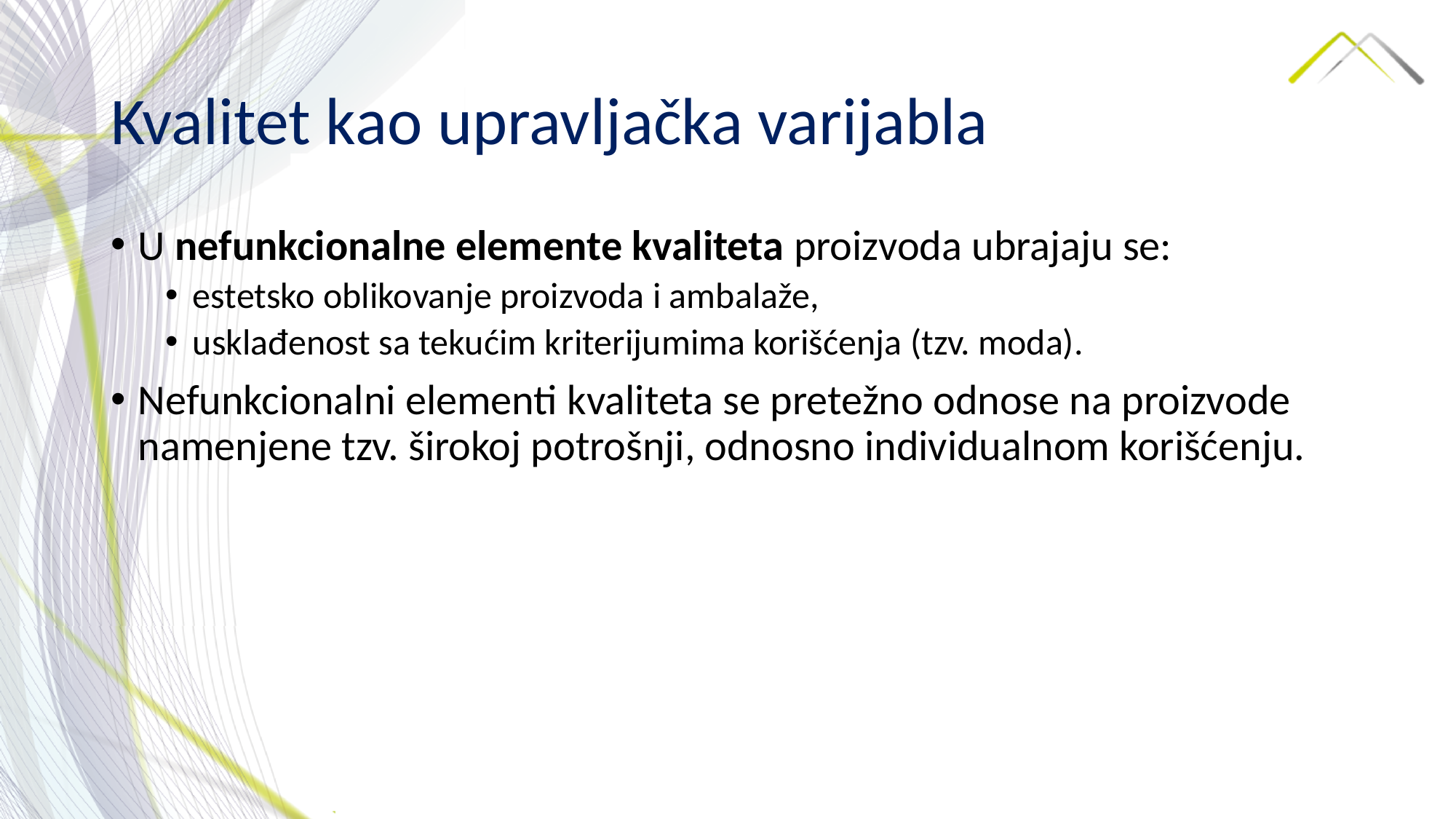

# Kvalitet kao upravljačka varijabla
U nefunkcionalne elemente kvaliteta proizvoda ubrajaju se:
estetsko oblikovanje proizvoda i ambalaže,
usklađenost sa tekućim kriterijumima korišćenja (tzv. moda).
Nefunkcionalni elementi kvaliteta se pretežno odnose na proizvode namenjene tzv. širokoj potrošnji, odnosno individualnom korišćenju.